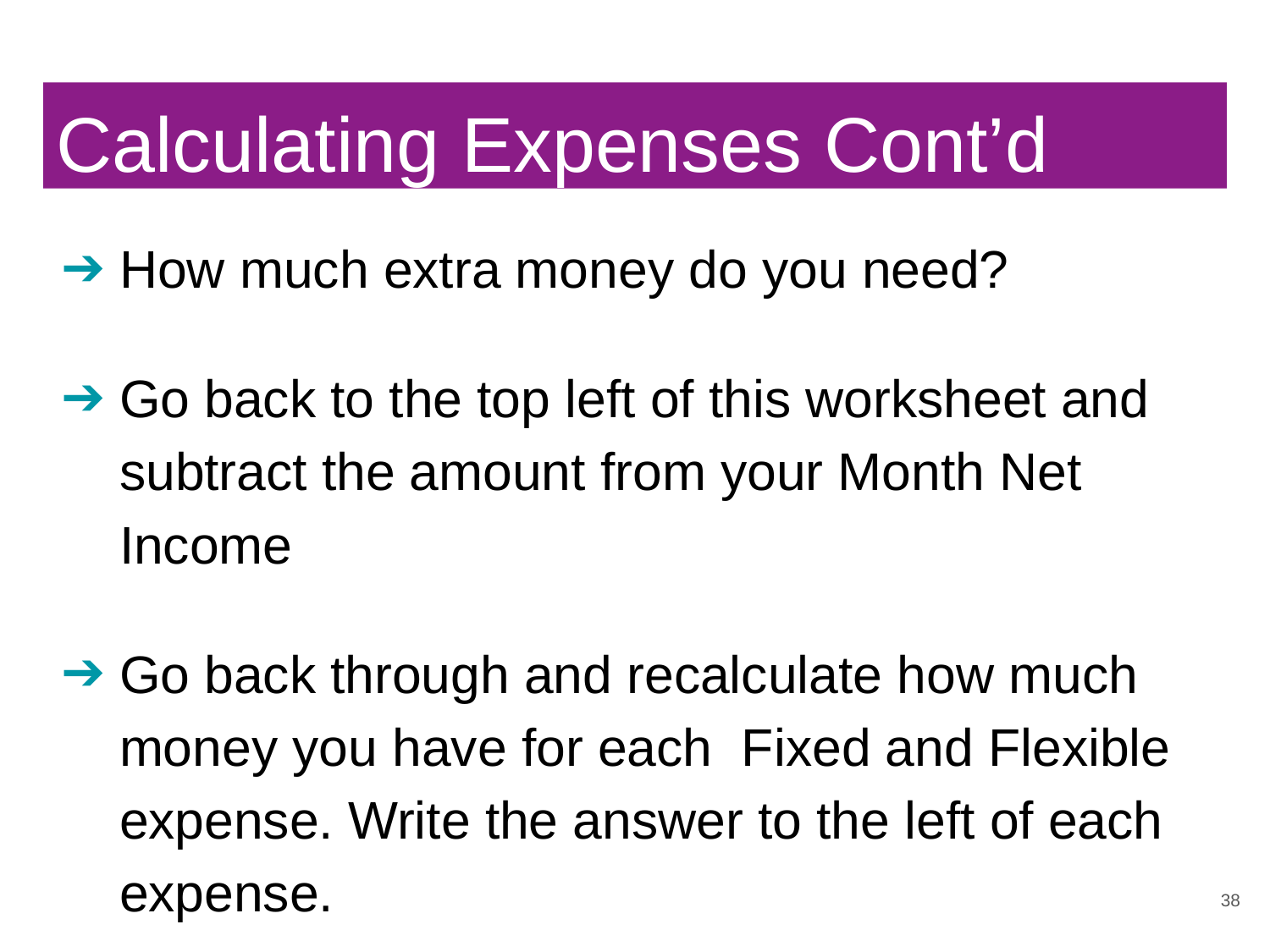

# Calculating Expenses Cont’d

How much extra money do you need?

Go back to the top left of this worksheet and subtract the amount from your Month Net Income

Go back through and recalculate how much money you have for each  Fixed and Flexible expense. Write the answer to the left of each expense.

38